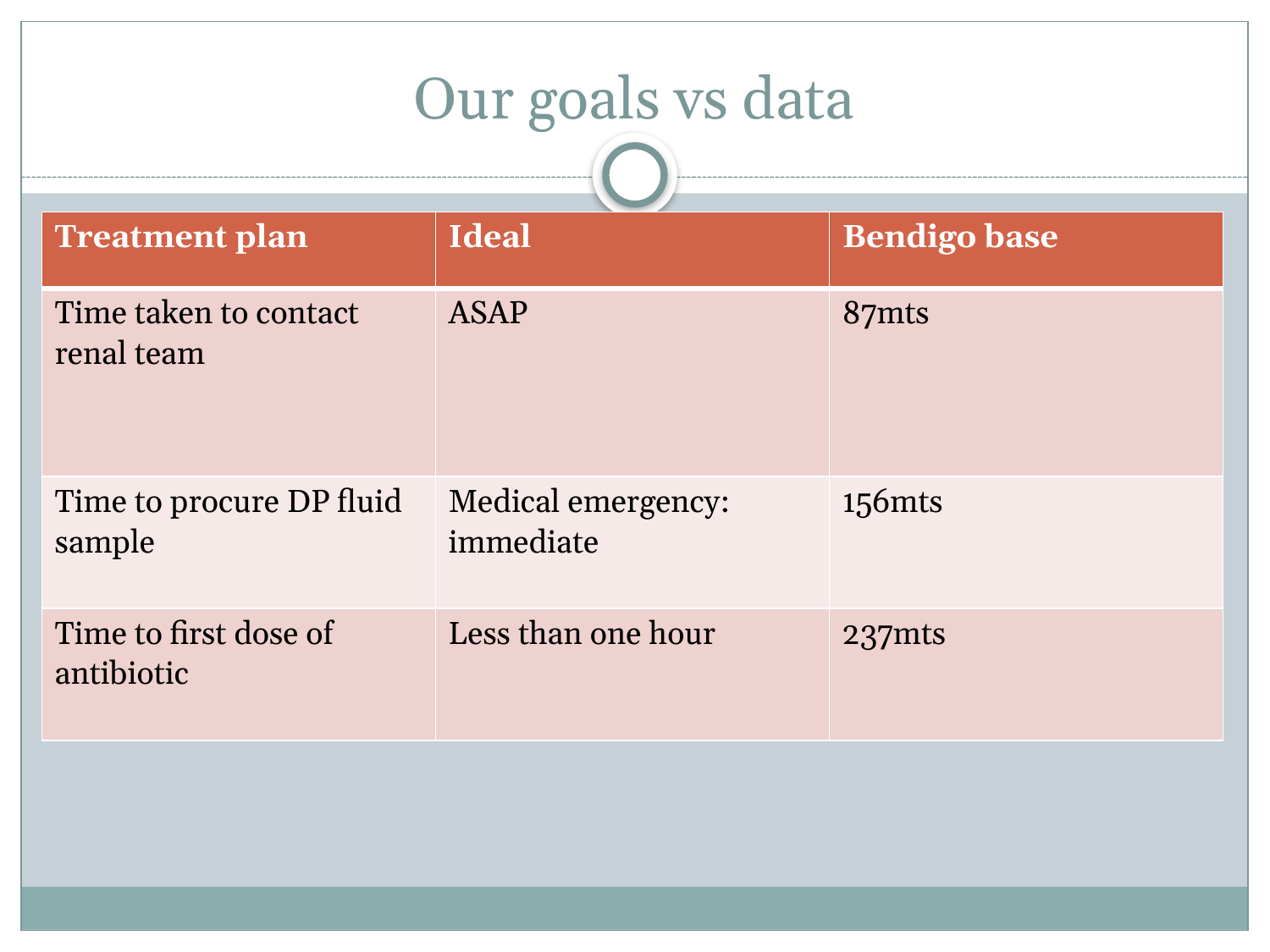

# Our goals vs data
| Treatment plan | Ideal | Bendigo base |
| --- | --- | --- |
| Time taken to contact renal team | ASAP | 87mts |
| Time to procure DP fluid sample | Medical emergency: immediate | 156mts |
| Time to first dose of antibiotic | Less than one hour | 237mts |